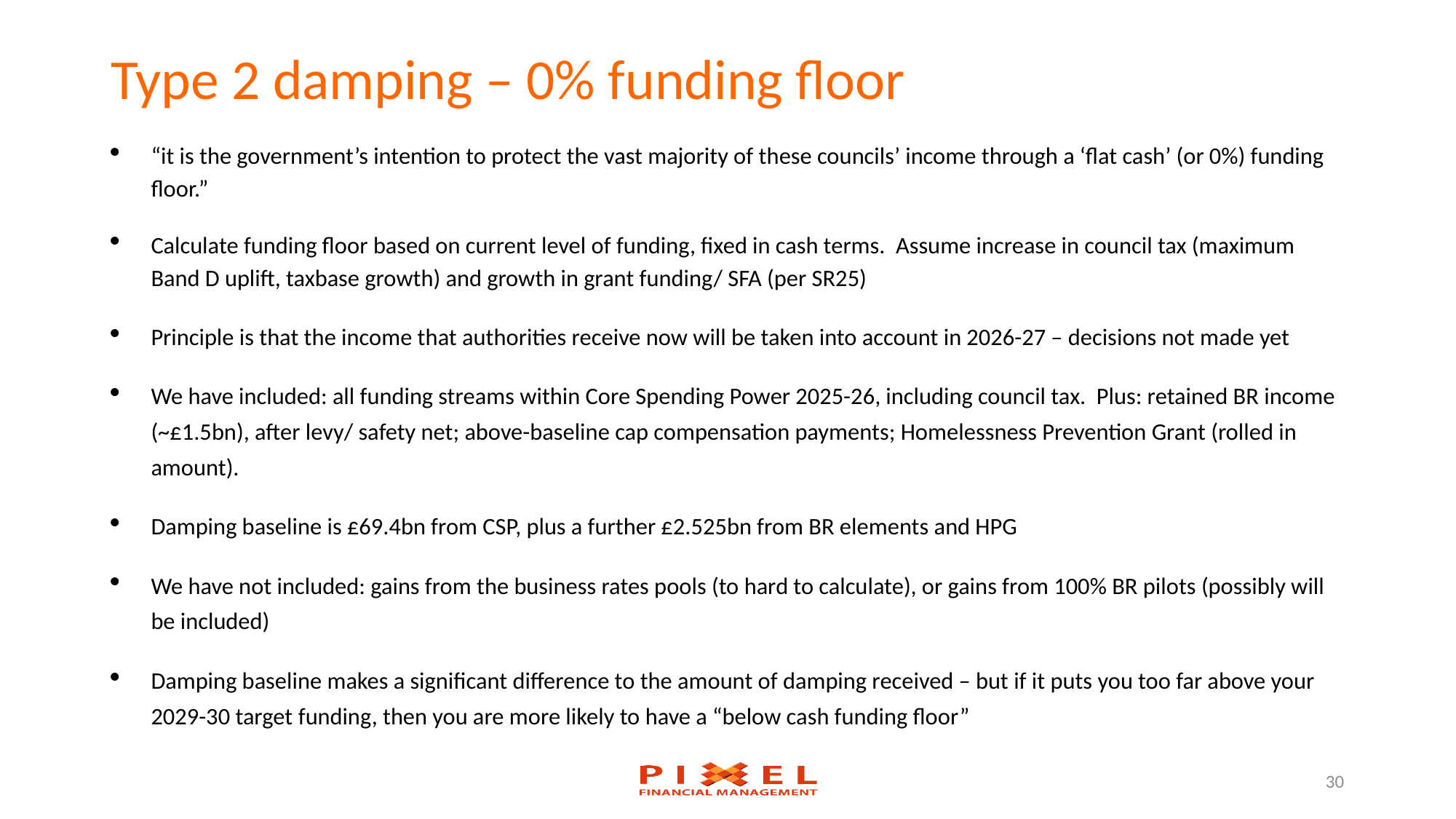

# Type 2 damping – 0% funding floor
“it is the government’s intention to protect the vast majority of these councils’ income through a ‘flat cash’ (or 0%) funding floor.”
Calculate funding floor based on current level of funding, fixed in cash terms.  Assume increase in council tax (maximum Band D uplift, taxbase growth) and growth in grant funding/ SFA (per SR25)
Principle is that the income that authorities receive now will be taken into account in 2026-27 – decisions not made yet
We have included: all funding streams within Core Spending Power 2025-26, including council tax.  Plus: retained BR income (~£1.5bn), after levy/ safety net; above-baseline cap compensation payments; Homelessness Prevention Grant (rolled in amount).
Damping baseline is £69.4bn from CSP, plus a further £2.525bn from BR elements and HPG
We have not included: gains from the business rates pools (to hard to calculate), or gains from 100% BR pilots (possibly will be included)
Damping baseline makes a significant difference to the amount of damping received – but if it puts you too far above your 2029-30 target funding, then you are more likely to have a “below cash funding floor”

30